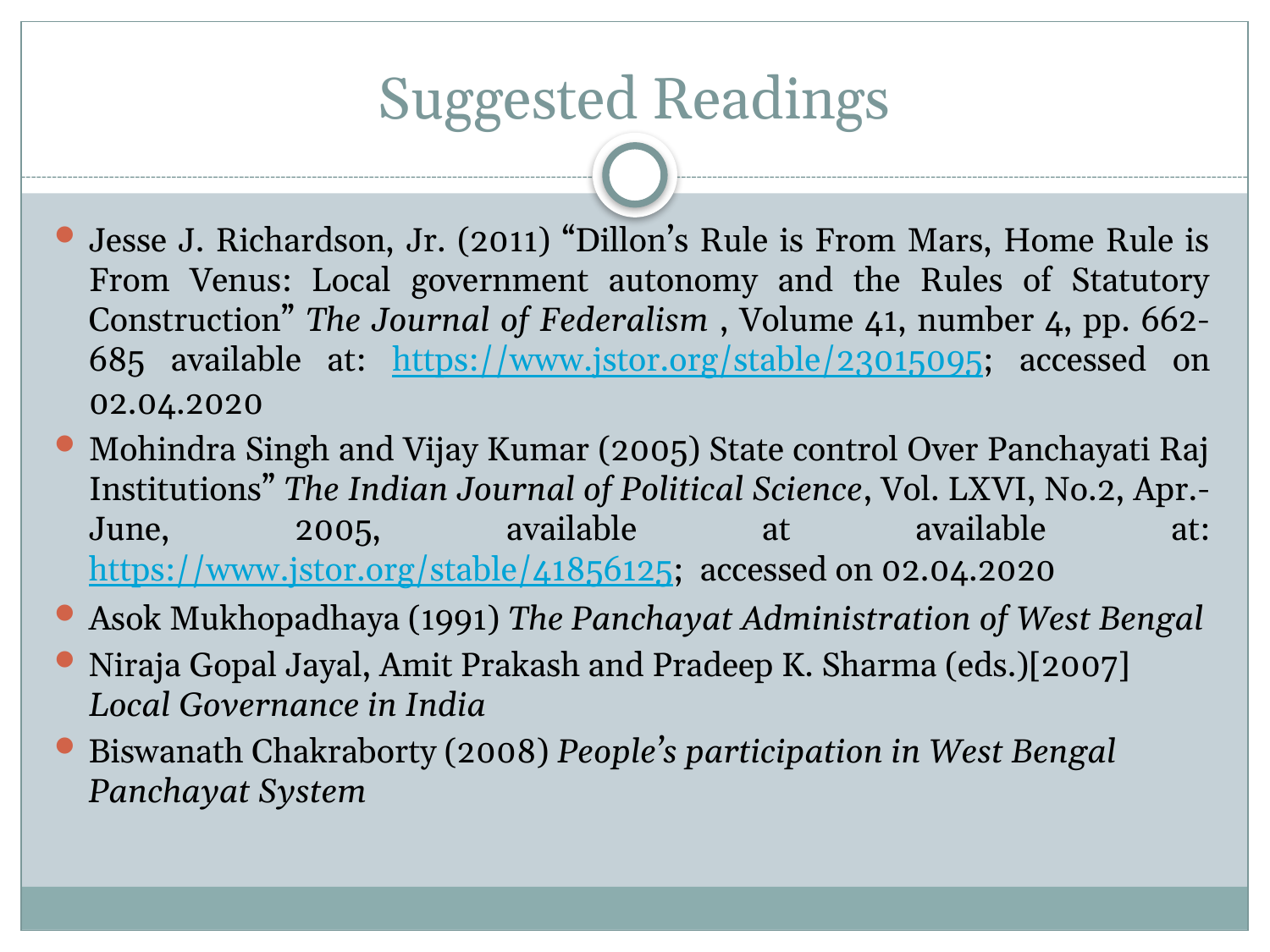

# Suggested Readings
Jesse J. Richardson, Jr. (2011) “Dillon’s Rule is From Mars, Home Rule is From Venus: Local government autonomy and the Rules of Statutory Construction” The Journal of Federalism , Volume 41, number 4, pp. 662-685 available at: https://www.jstor.org/stable/23015095; accessed on 02.04.2020
Mohindra Singh and Vijay Kumar (2005) State control Over Panchayati Raj Institutions” The Indian Journal of Political Science, Vol. LXVI, No.2, Apr.-June, 2005, available at available at: https://www.jstor.org/stable/41856125;  accessed on 02.04.2020
Asok Mukhopadhaya (1991) The Panchayat Administration of West Bengal
Niraja Gopal Jayal, Amit Prakash and Pradeep K. Sharma (eds.)[2007] Local Governance in India
Biswanath Chakraborty (2008) People’s participation in West Bengal Panchayat System